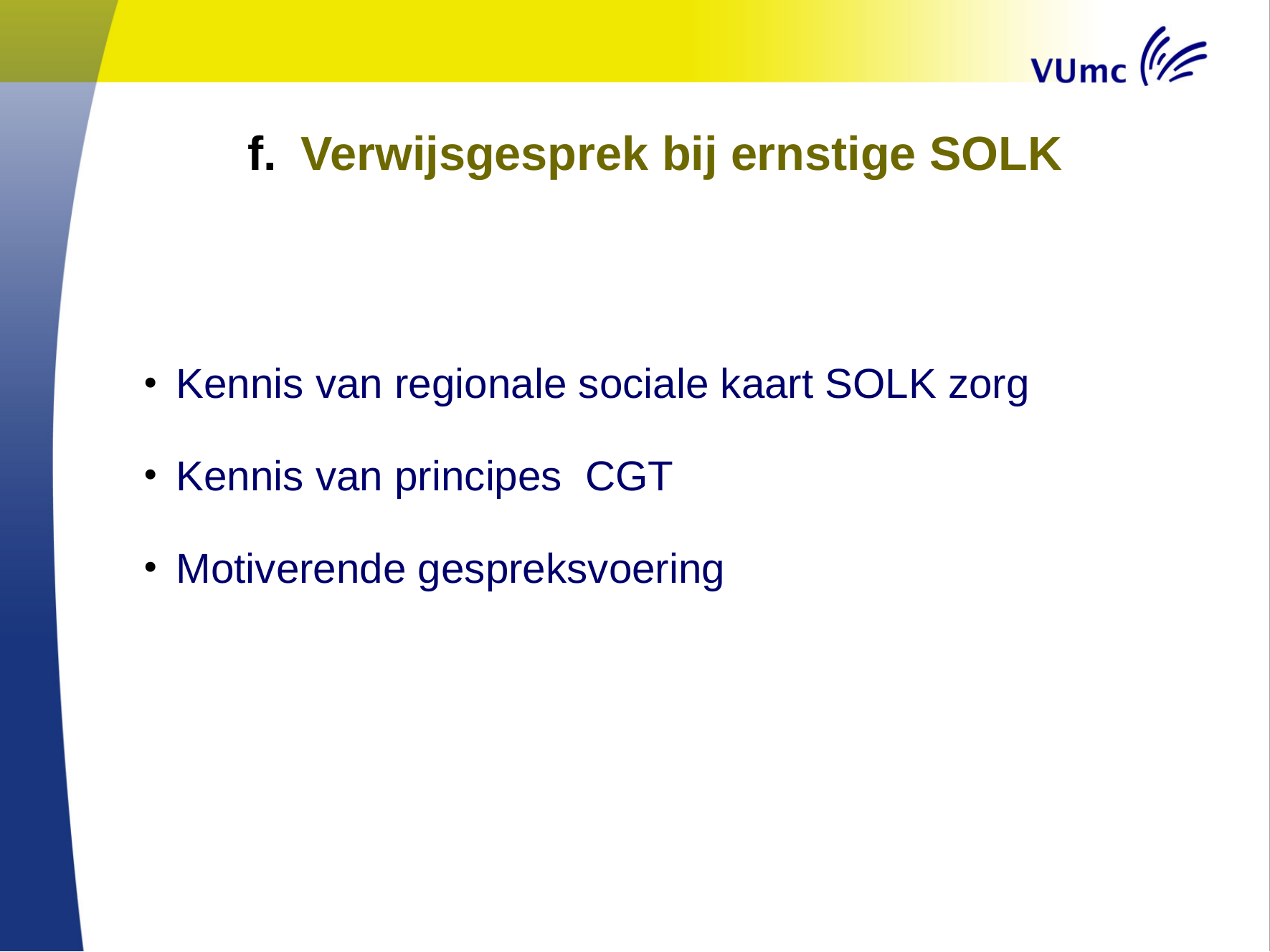

# Verwijsgesprek bij ernstige SOLK

Kennis van regionale sociale kaart SOLK zorg

Kennis van principes  CGT

Motiverende gespreksvoering